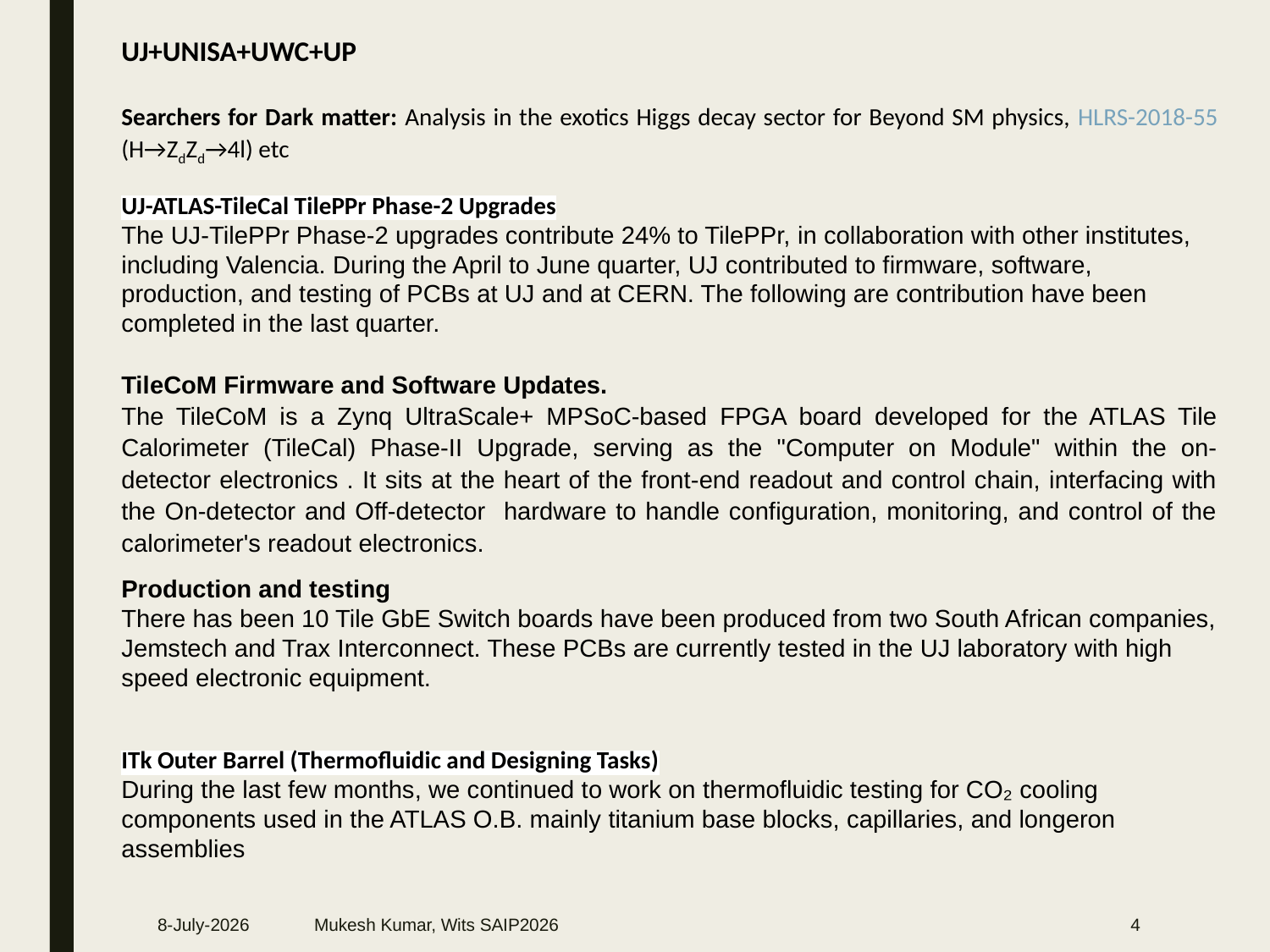

UJ+UNISA+UWC+UP

Searchers for Dark matter: Analysis in the exotics Higgs decay sector for Beyond SM physics, HLRS-2018-55 (H→ZdZd→4l) etc
UJ-ATLAS-TileCal TilePPr Phase-2 Upgrades
The UJ-TilePPr Phase-2 upgrades contribute 24% to TilePPr, in collaboration with other institutes, including Valencia. During the April to June quarter, UJ contributed to firmware, software, production, and testing of PCBs at UJ and at CERN. The following are contribution have been completed in the last quarter.

TileCoM Firmware and Software Updates.
The TileCoM is a Zynq UltraScale+ MPSoC-based FPGA board developed for the ATLAS Tile Calorimeter (TileCal) Phase-II Upgrade, serving as the "Computer on Module" within the on-detector electronics . It sits at the heart of the front-end readout and control chain, interfacing with the On-detector and Off-detector  hardware to handle configuration, monitoring, and control of the calorimeter's readout electronics.
Production and testing
There has been 10 Tile GbE Switch boards have been produced from two South African companies, Jemstech and Trax Interconnect. These PCBs are currently tested in the UJ laboratory with high speed electronic equipment.

ITk Outer Barrel (Thermofluidic and Designing Tasks)
During the last few months, we continued to work on thermofluidic testing for CO₂ cooling components used in the ATLAS O.B. mainly titanium base blocks, capillaries, and longeron assemblies
8-July-2026
Mukesh Kumar, Wits SAIP2026
4